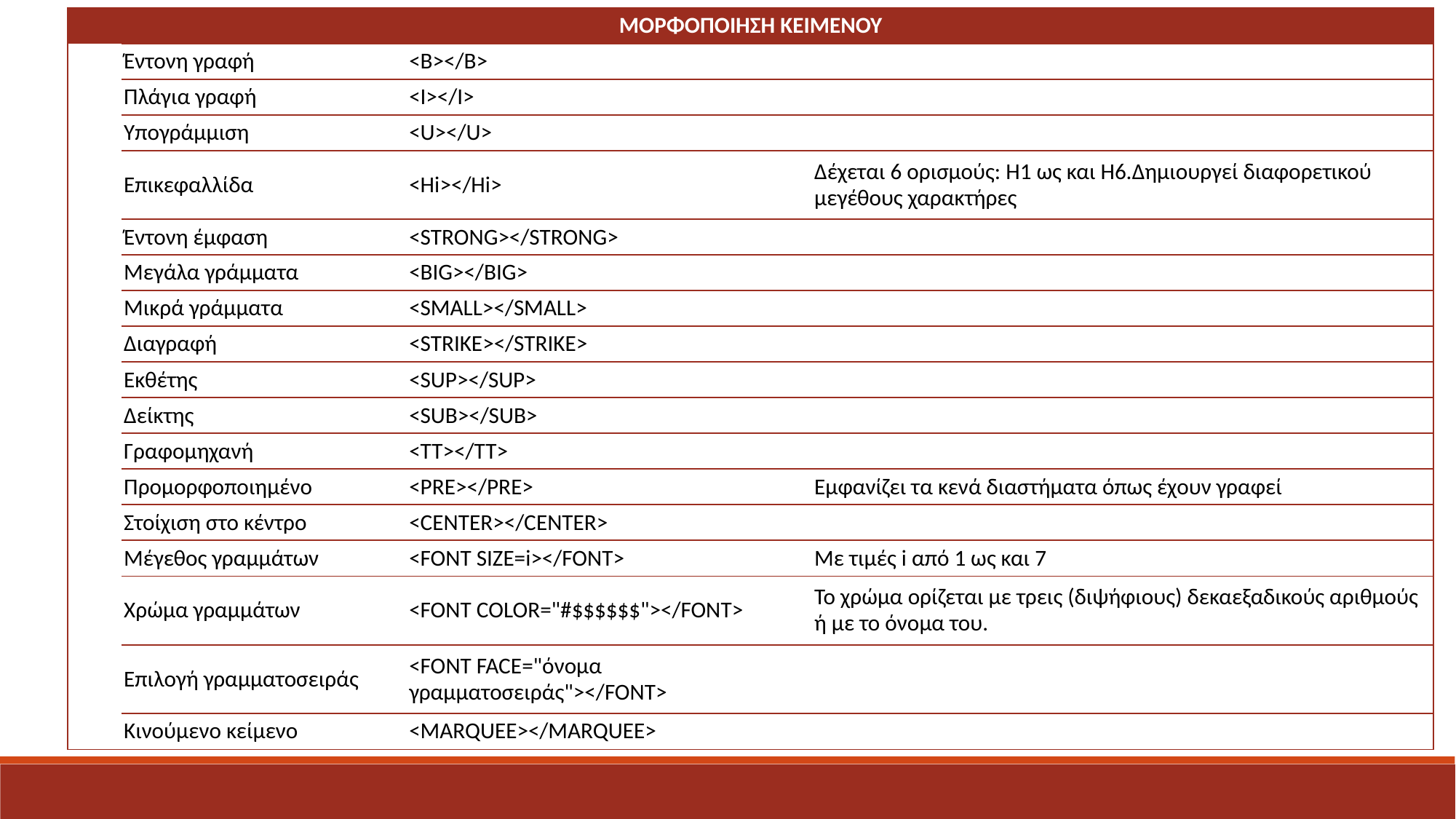

| ΜΟΡΦΟΠΟΙΗΣΗ ΚΕΙΜΕΝΟΥ |  |  |  |
| --- | --- | --- | --- |
|  | Έντονη γραφή | <B></B> |  |
|  | Πλάγια γραφή | <I></I> |  |
|  | Υπογράμμιση | <U></U> |  |
|  | Επικεφαλλίδα | <Hi></Hi> | Δέχεται 6 ορισμούς: H1 ως και H6.Δημιουργεί διαφορετικού μεγέθους χαρακτήρες |
|  | Έντονη έμφαση | <STRONG></STRONG> |  |
|  | Μεγάλα γράμματα | <BIG></BIG> |  |
|  | Μικρά γράμματα | <SMALL></SMALL> |  |
|  | Διαγραφή | <STRIKE></STRIKE> |  |
|  | Εκθέτης | <SUP></SUP> |  |
|  | Δείκτης | <SUB></SUB> |  |
|  | Γραφομηχανή | <TT></TT> |  |
|  | Προμορφοποιημένο | <PRE></PRE> | Εμφανίζει τα κενά διαστήματα όπως έχουν γραφεί |
|  | Στοίχιση στο κέντρο | <CENTER></CENTER> |  |
|  | Μέγεθος γραμμάτων | <FONT SIZE=i></FONT> | Με τιμές i από 1 ως και 7 |
|  | Χρώμα γραμμάτων | <FONT COLOR="#$$$$$$"></FONT> | Το χρώμα ορίζεται με τρεις (διψήφιους) δεκαεξαδικούς αριθμούς ή με το όνομα του. |
|  | Επιλογή γραμματοσειράς | <FONT FACE="όνομα γραμματοσειράς"></FONT> |  |
|  | Κινούμενο κείμενο | <MARQUEE></MARQUEE> |  |